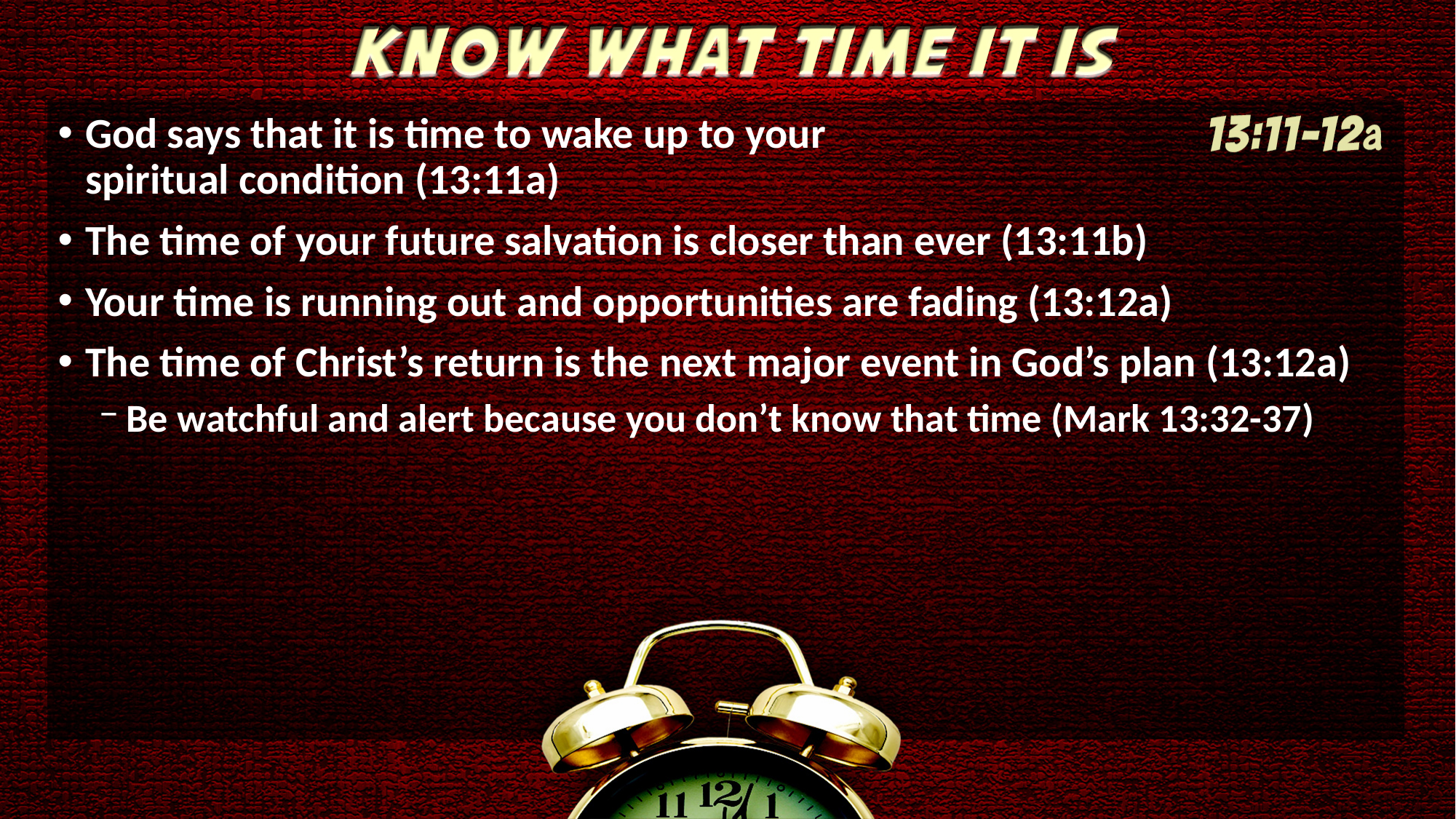

God says that it is time to wake up to your
spiritual condition (13:11a)
The time of your future salvation is closer than ever (13:11b)
Your time is running out and opportunities are fading (13:12a)
The time of Christ’s return is the next major event in God’s plan (13:12a)
Be watchful and alert because you don’t know that time (Mark 13:32-37)